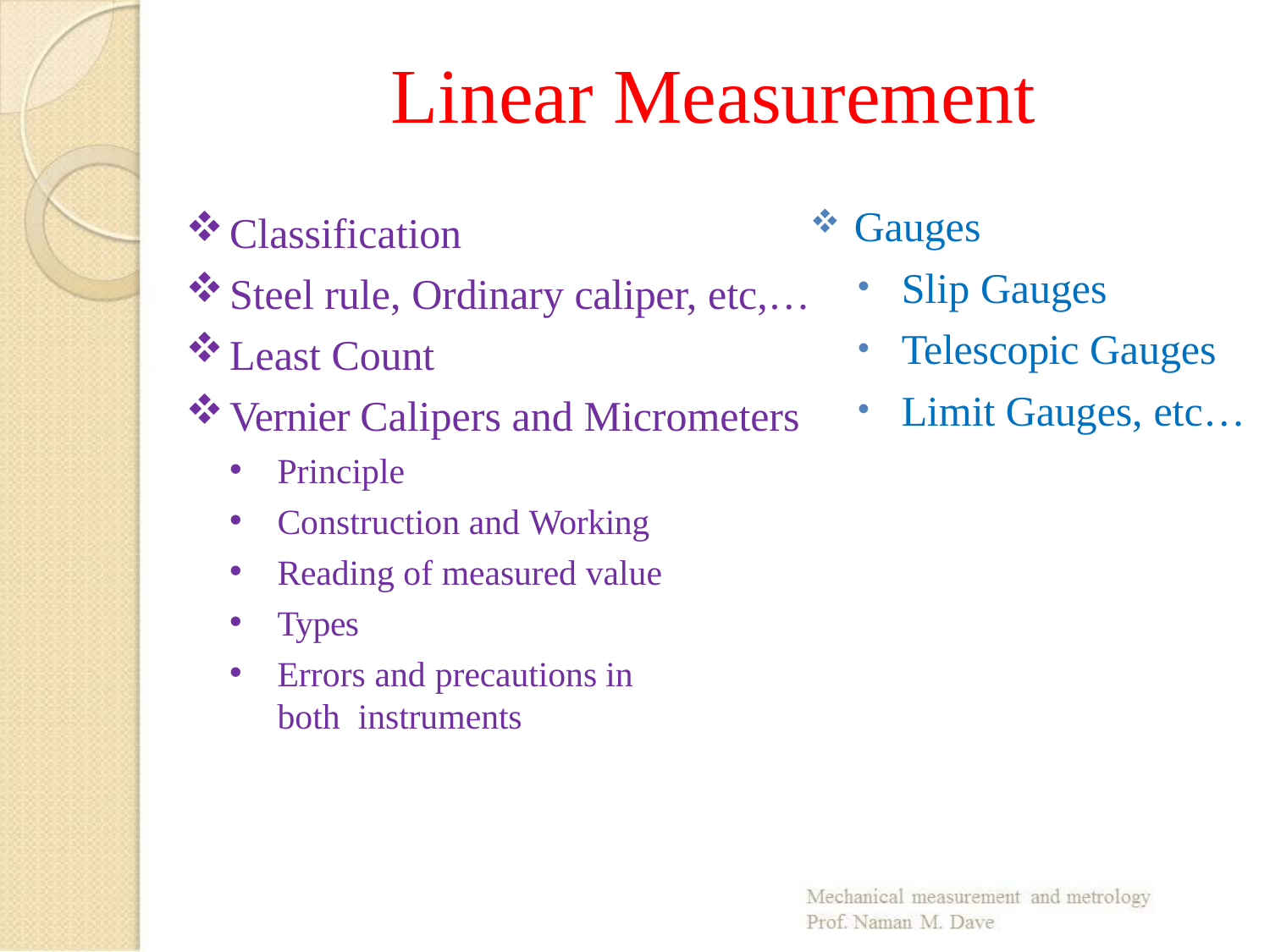

# Linear Measurement
Gauges
Classification
Slip Gauges
Telescopic Gauges
Limit Gauges, etc…
Steel rule, Ordinary caliper, etc,…
Least Count
Vernier Calipers and Micrometers
Principle
Construction and Working
Reading of measured value
Types
Errors and precautions in both  instruments